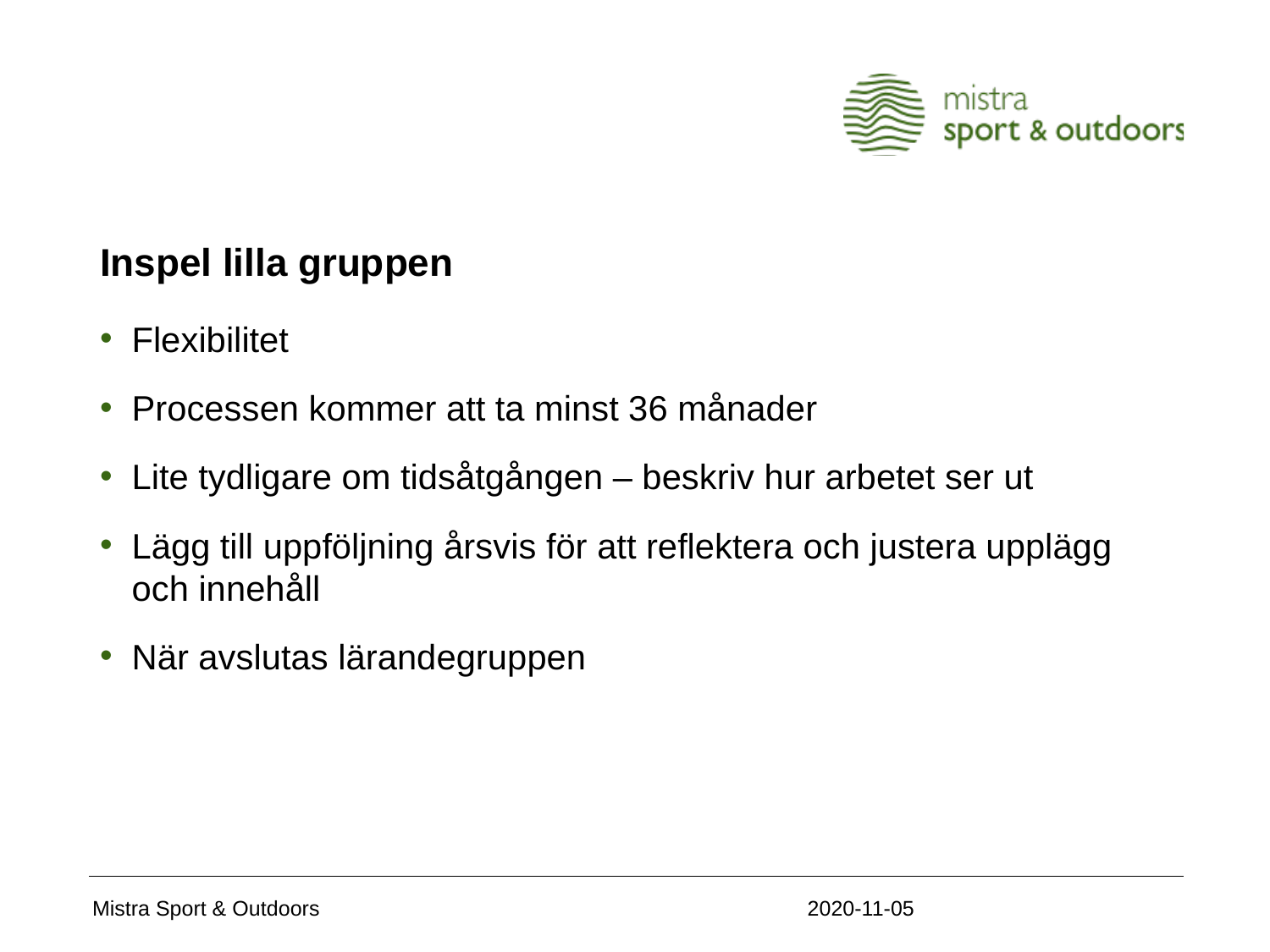

# Inspel lilla gruppen
Flexibilitet
Processen kommer att ta minst 36 månader
Lite tydligare om tidsåtgången – beskriv hur arbetet ser ut
Lägg till uppföljning årsvis för att reflektera och justera upplägg och innehåll
När avslutas lärandegruppen
2020-11-05